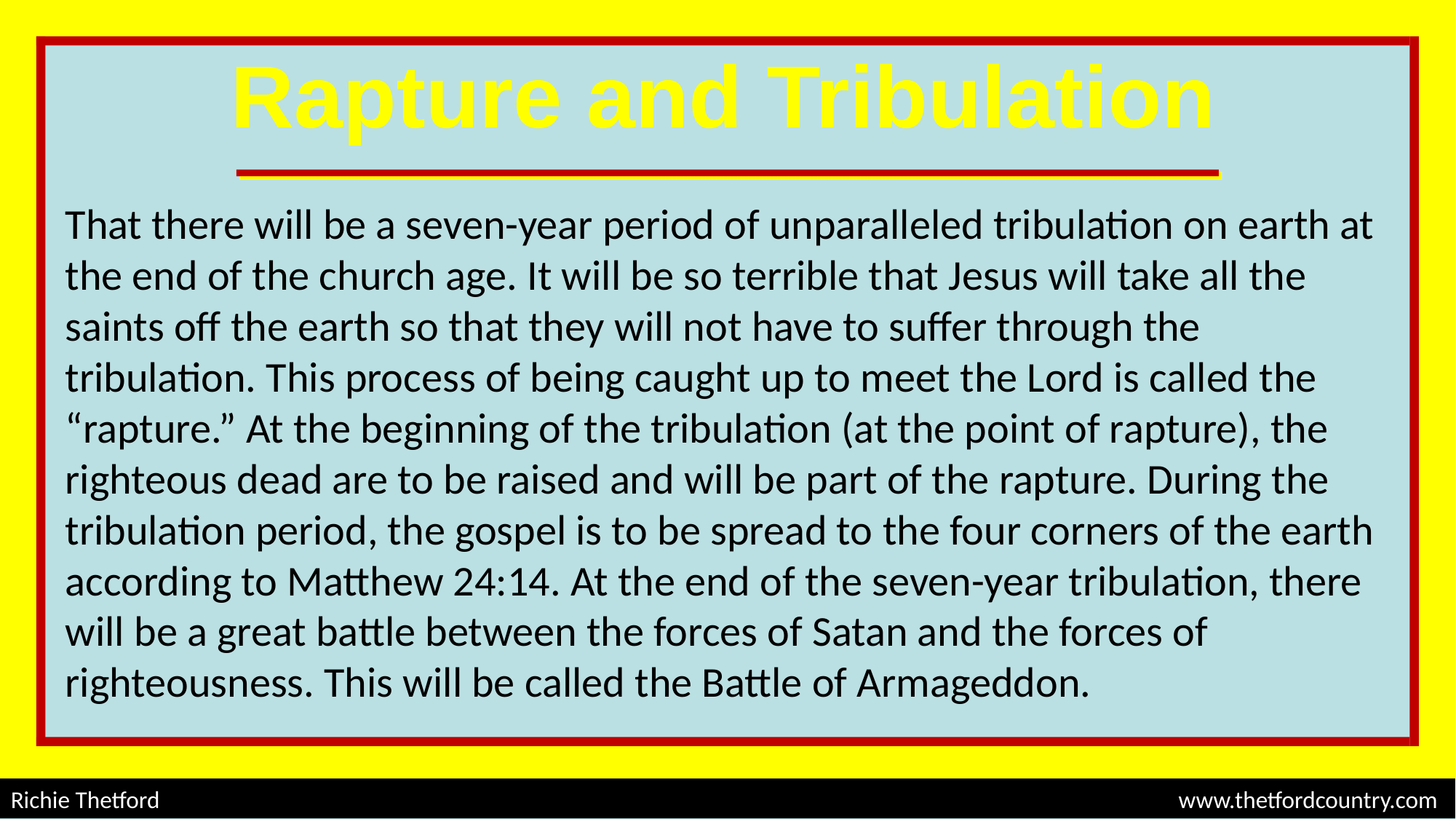

Rapture and Tribulation

That there will be a seven-year period of unparalleled tribulation on earth at the end of the church age. It will be so terrible that Jesus will take all the saints off the earth so that they will not have to suffer through the tribulation. This process of being caught up to meet the Lord is called the “rapture.” At the beginning of the tribulation (at the point of rapture), the righteous dead are to be raised and will be part of the rapture. During the tribulation period, the gospel is to be spread to the four corners of the earth according to Matthew 24:14. At the end of the seven-year tribulation, there will be a great battle between the forces of Satan and the forces of righteousness. This will be called the Battle of Armageddon.

Richie Thetford									              www.thetfordcountry.com